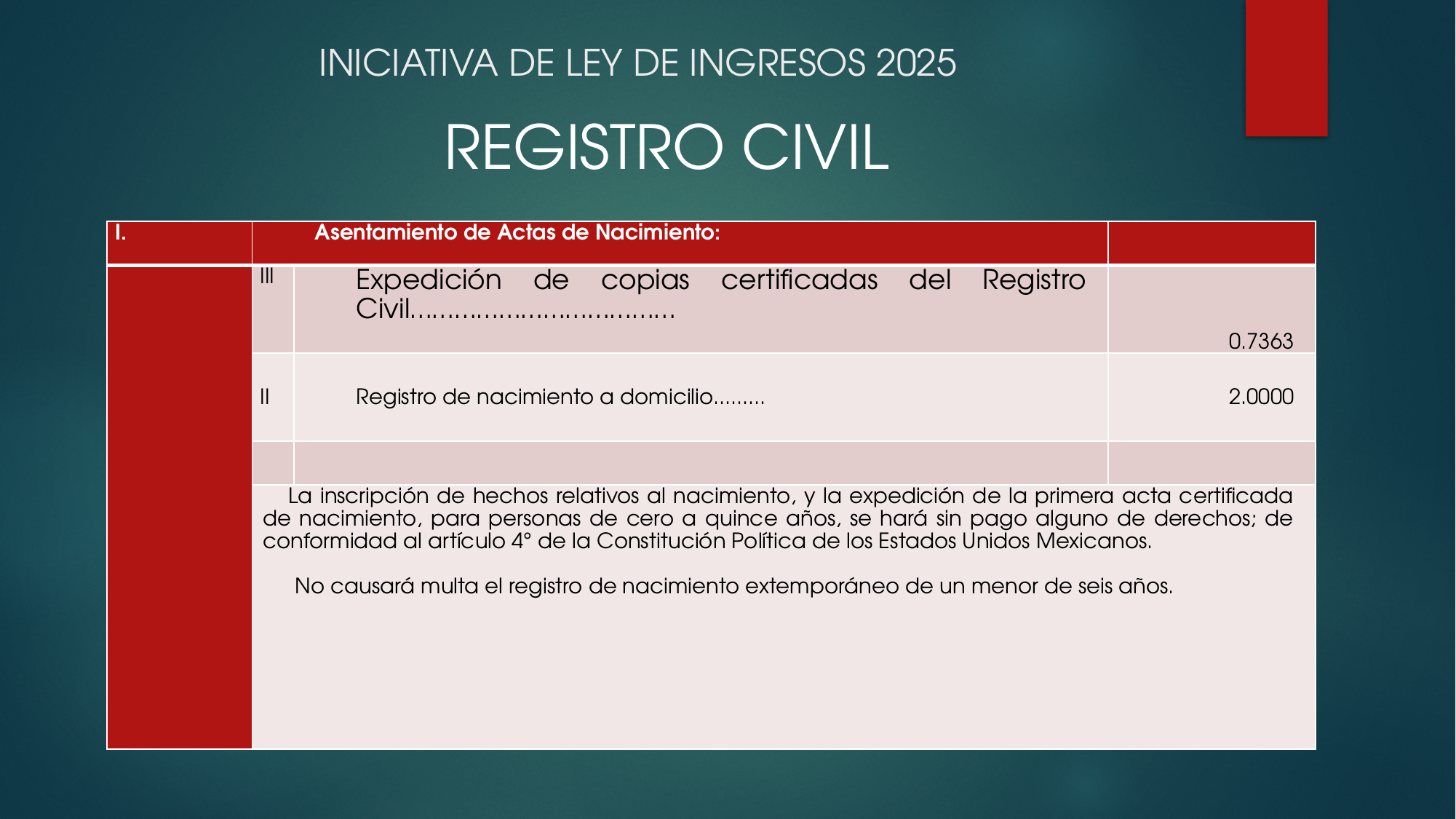

# INICIATIVA DE LEY DE INGRESOS 2025
REGISTRO CIVIL
|  | Asentamiento de Actas de Nacimiento: |  |  |
| --- | --- | --- | --- |
|  | III | Expedición de copias certificadas del Registro Civil……………………………… | 0.7363 |
|  | II | Registro de nacimiento a domicilio......... | 2.0000 |
|  |  |  |  |
|  | La inscripción de hechos relativos al nacimiento, y la expedición de la primera acta certificada de nacimiento, para personas de cero a quince años, se hará sin pago alguno de derechos; de conformidad al artículo 4° de la Constitución Política de los Estados Unidos Mexicanos.   No causará multa el registro de nacimiento extemporáneo de un menor de seis años. |  |  |